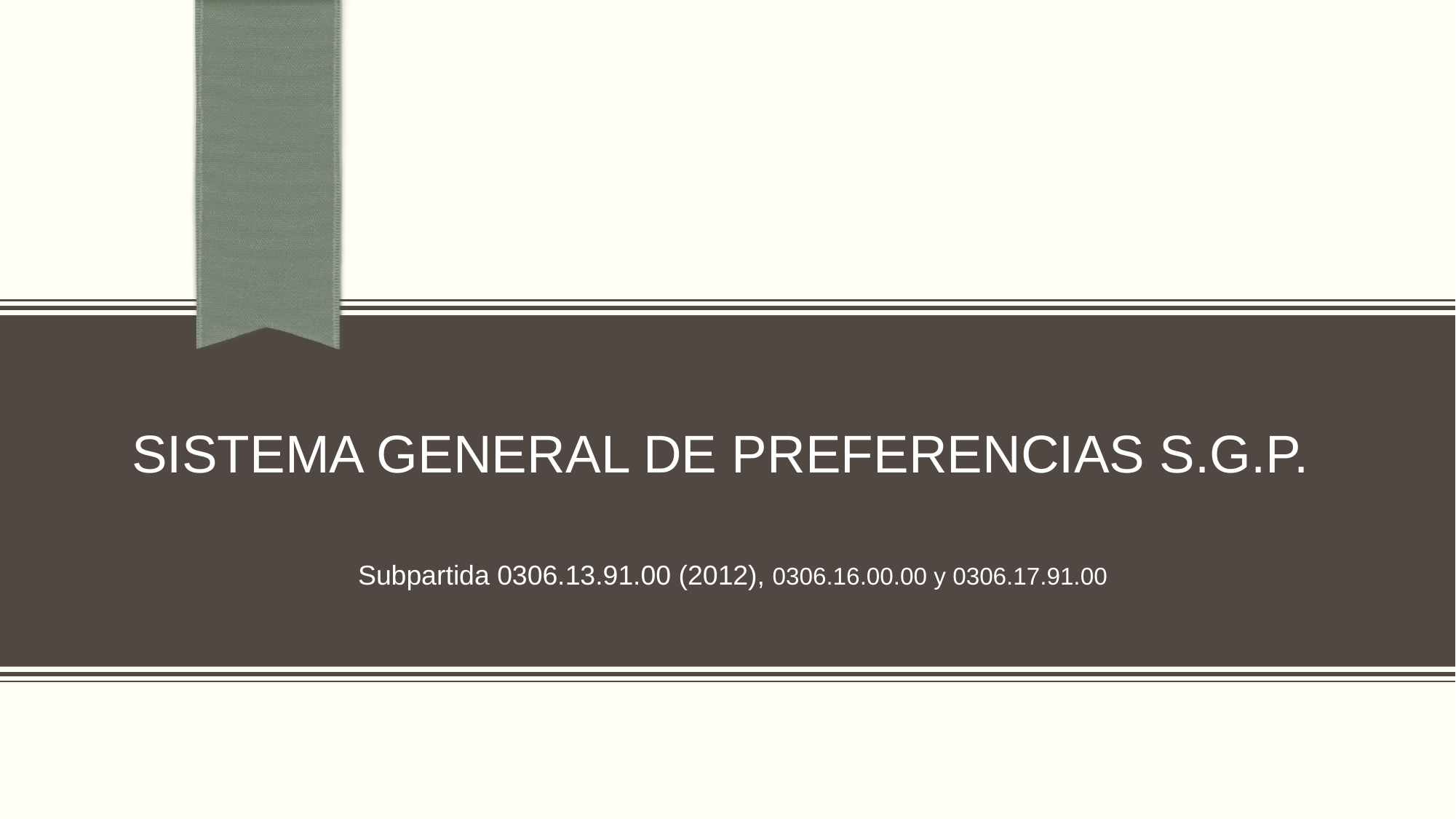

# Sistema general de preferencias s.g.p.
Subpartida 0306.13.91.00 (2012), 0306.16.00.00 y 0306.17.91.00